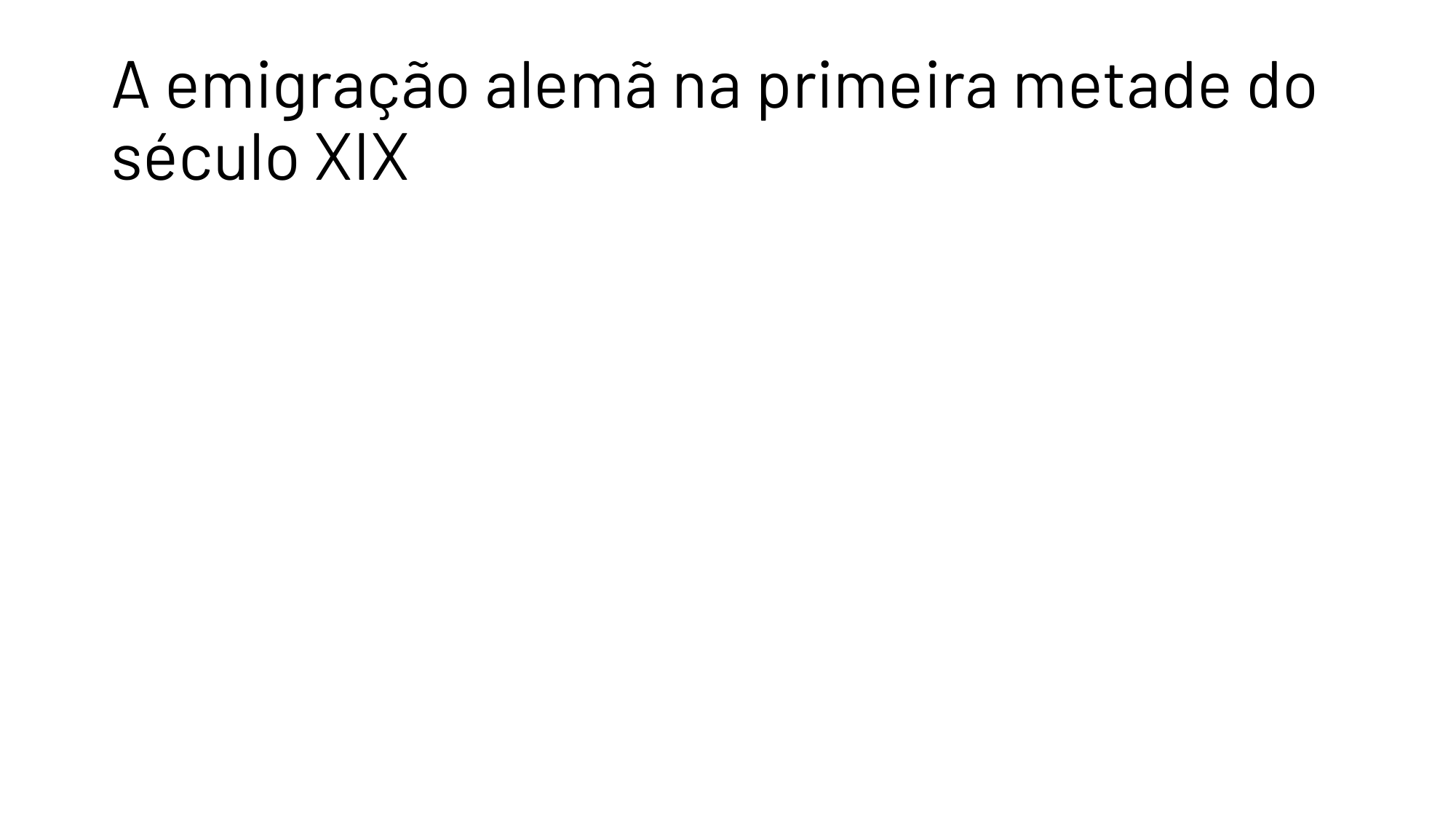

# A emigração alemã na primeira metade do século XIX